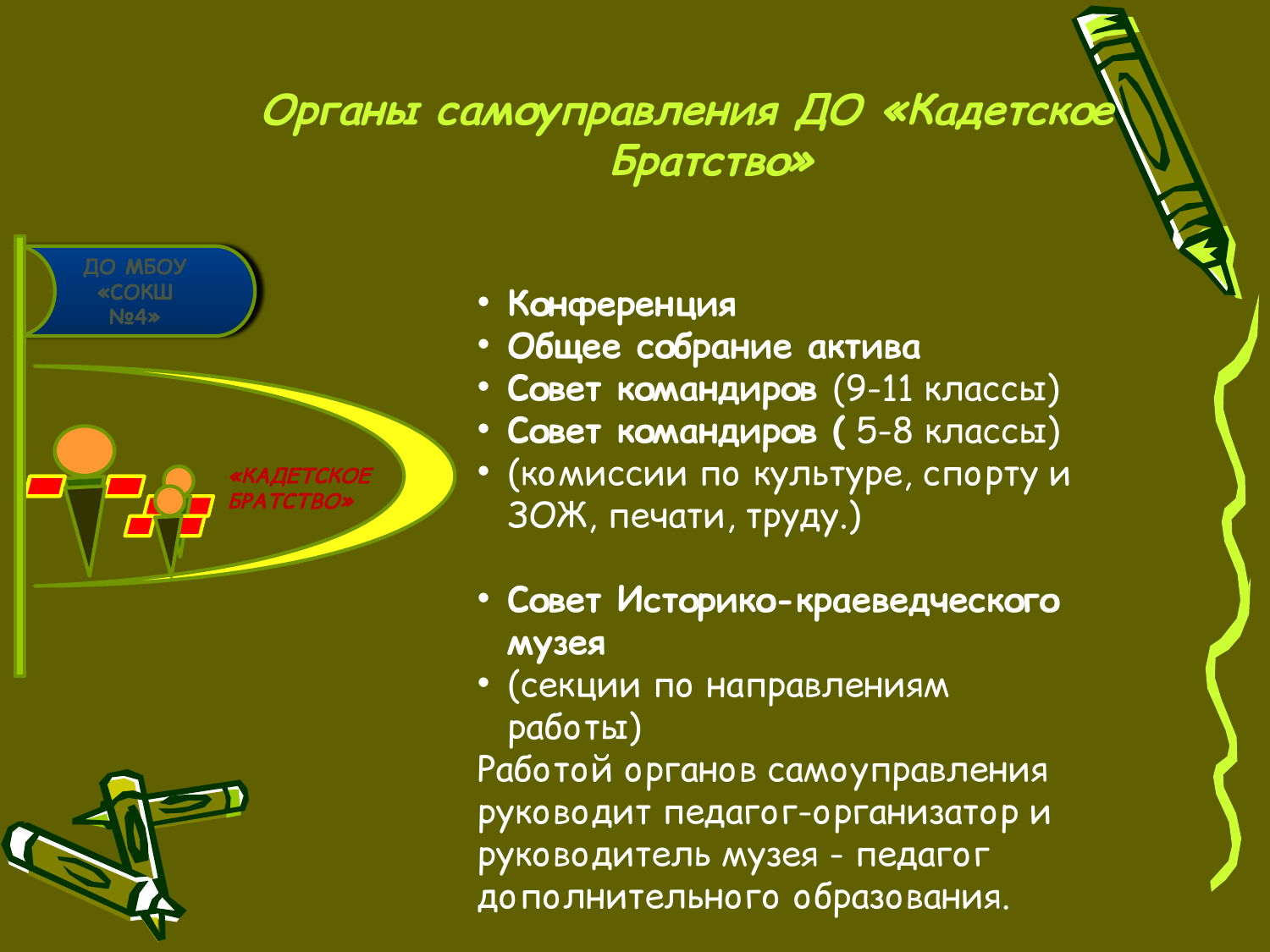

#
Органы самоуправления ДО «Кадетское Братство»

Конференция
Общее собрание актива
Совет командиров (9-11 классы)
Совет командиров ( 5-8 классы)
(комиссии по культуре, спорту и ЗОЖ, печати, труду.)

Совет Историко-краеведческого музея
(секции по направлениям работы)
Работой органов самоуправления  руководит педагог-организатор и руководитель музея - педагог дополнительного образования.
ДО МБОУ «СОКШ №4»

«Кадетское братство»